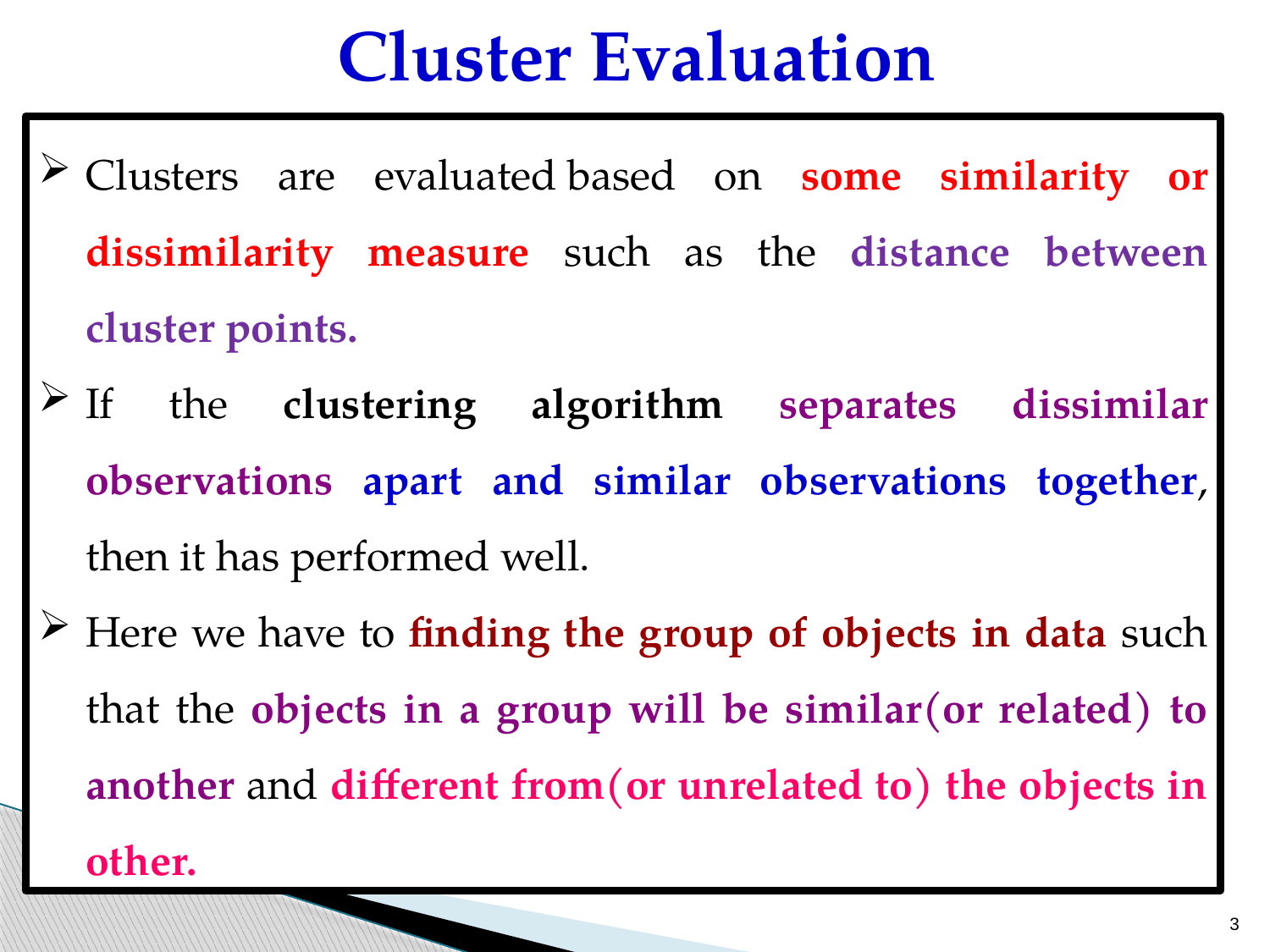

# Cluster Evaluation
Clusters are evaluated based on some similarity or dissimilarity measure such as the distance between cluster points.
If the clustering algorithm separates dissimilar observations apart and similar observations together, then it has performed well.
Here we have to finding the group of objects in data such that the objects in a group will be similar(or related) to another and different from(or unrelated to) the objects in other.
3